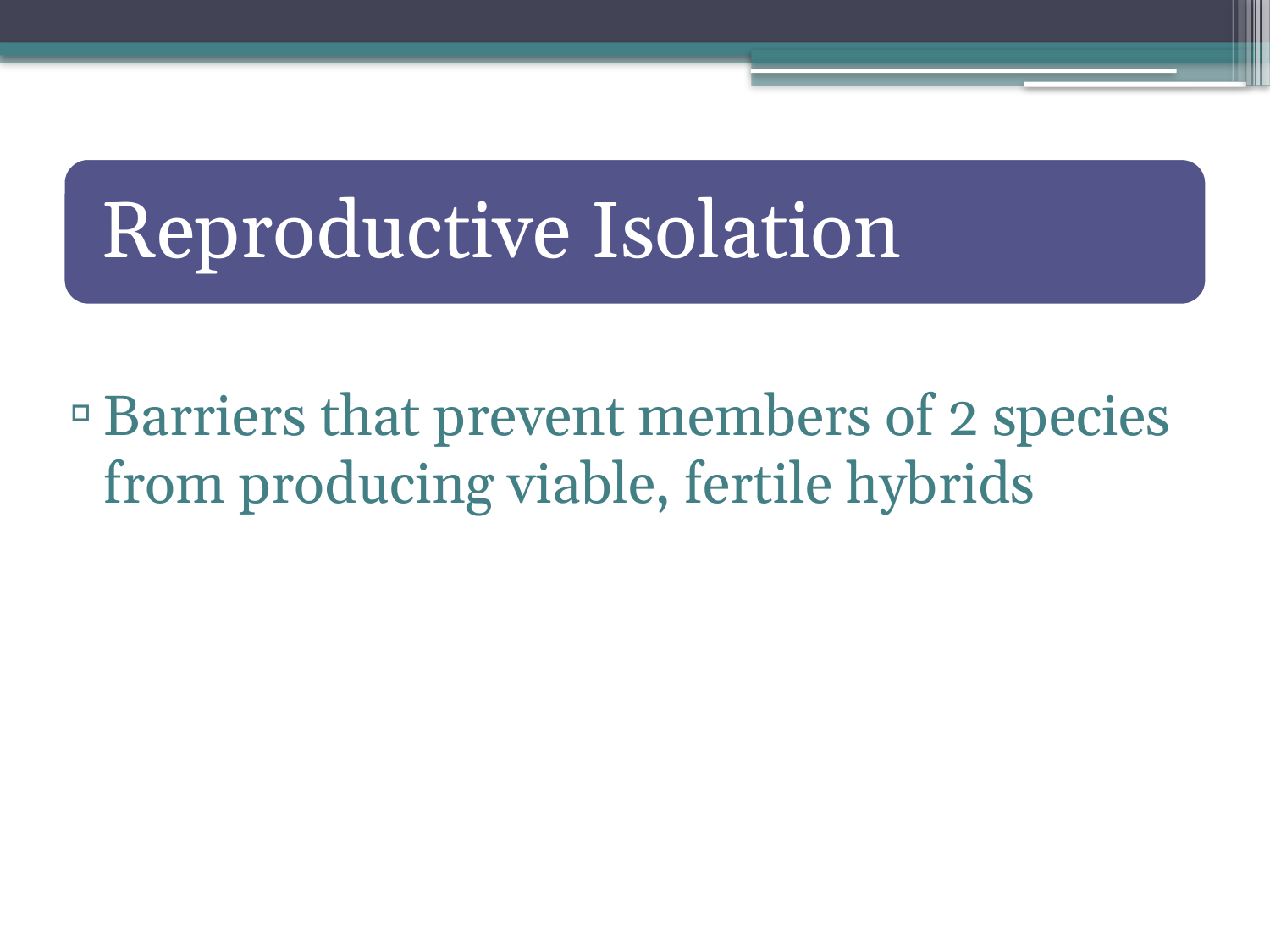

Reproductive Isolation

Barriers that prevent members of 2 species from producing viable, fertile hybrids